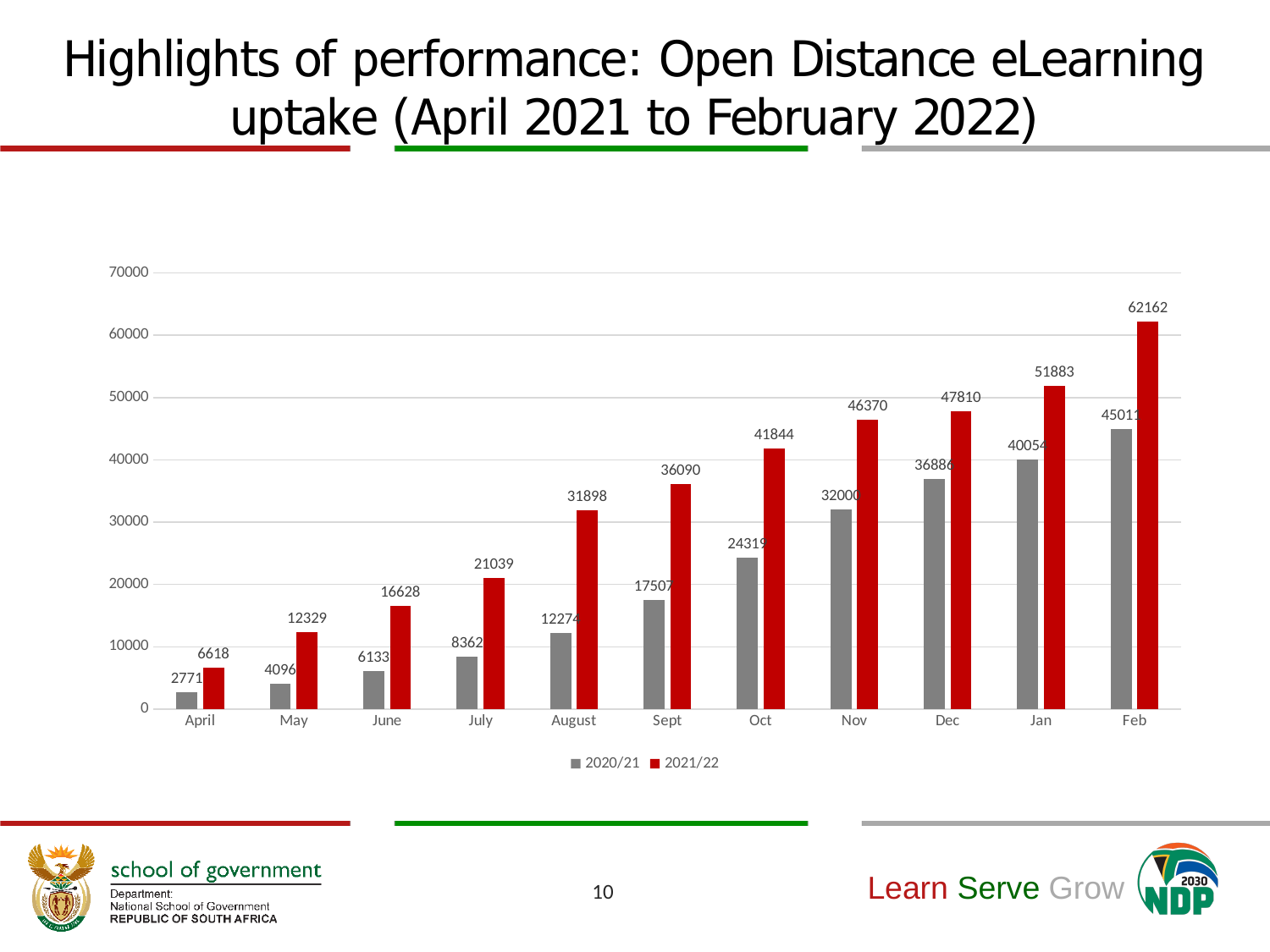

# Highlights of performance: Open Distance eLearning uptake (April 2021 to February 2022)

### Chart: Participation in ODeL is still growing

| Category | 2020/21 | 2021/22 |
|---|---|---|
| April | 2771.0 | 6618.0 |
| May | 4096.0 | 12329.0 |
| June | 6133.0 | 16628.0 |
| July | 8362.0 | 21039.0 |
| August | 12274.0 | 31898.0 |
| Sept | 17507.0 | 36090.0 |
| Oct | 24319.0 | 41844.0 |
| Nov | 32000.0 | 46370.0 |
| Dec | 36886.0 | 47810.0 |
| Jan | 40054.0 | 51883.0 |
| Feb | 45011.0 | 62162.0 |
10